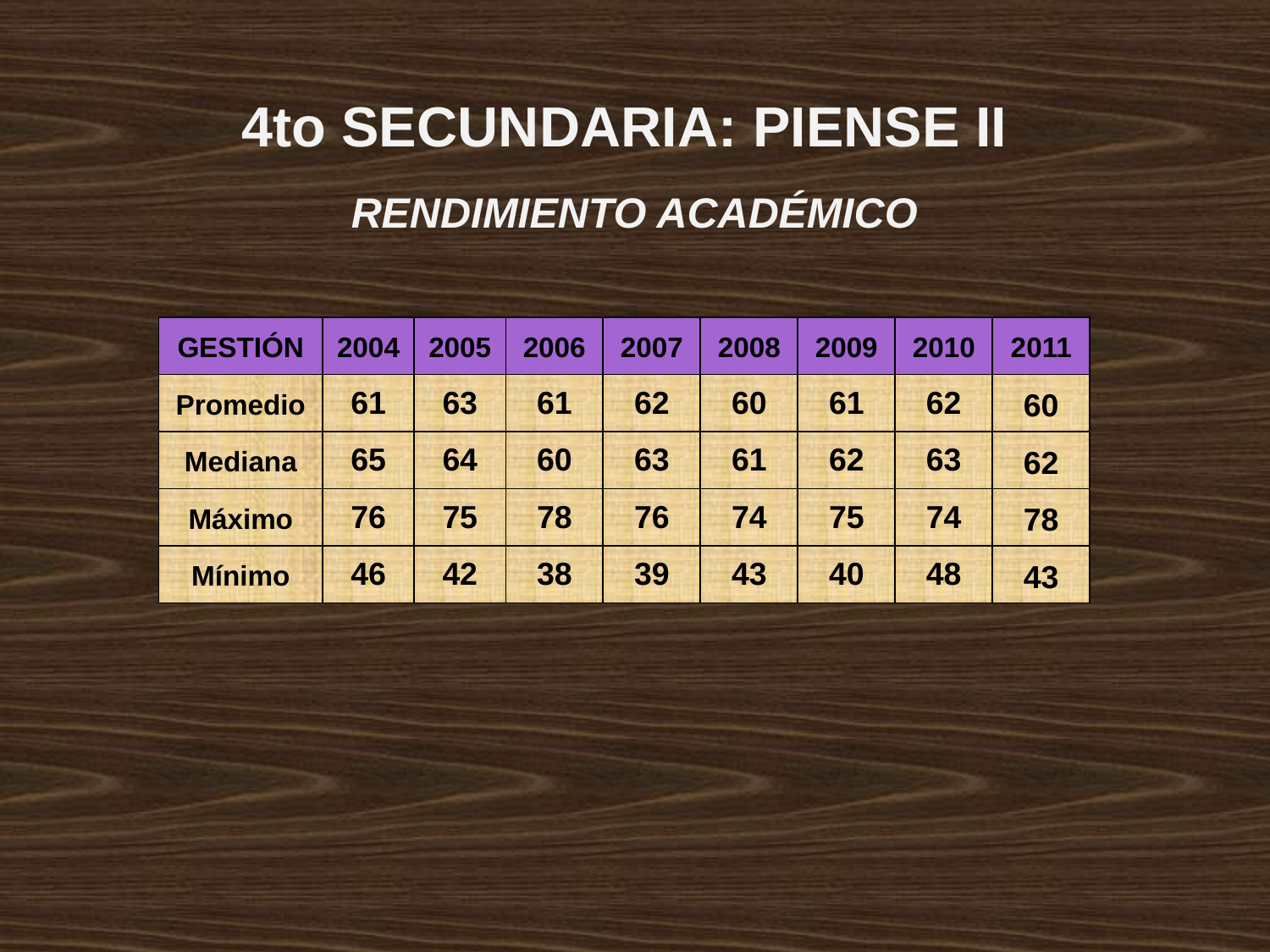

4to SECUNDARIA: PIENSE II
RENDIMIENTO ACADÉMICO
| GESTIÓN | 2004 | 2005 | 2006 | 2007 | 2008 | 2009 | 2010 | 2011 |
| --- | --- | --- | --- | --- | --- | --- | --- | --- |
| Promedio | 61 | 63 | 61 | 62 | 60 | 61 | 62 | 60 |
| Mediana | 65 | 64 | 60 | 63 | 61 | 62 | 63 | 62 |
| Máximo | 76 | 75 | 78 | 76 | 74 | 75 | 74 | 78 |
| Mínimo | 46 | 42 | 38 | 39 | 43 | 40 | 48 | 43 |